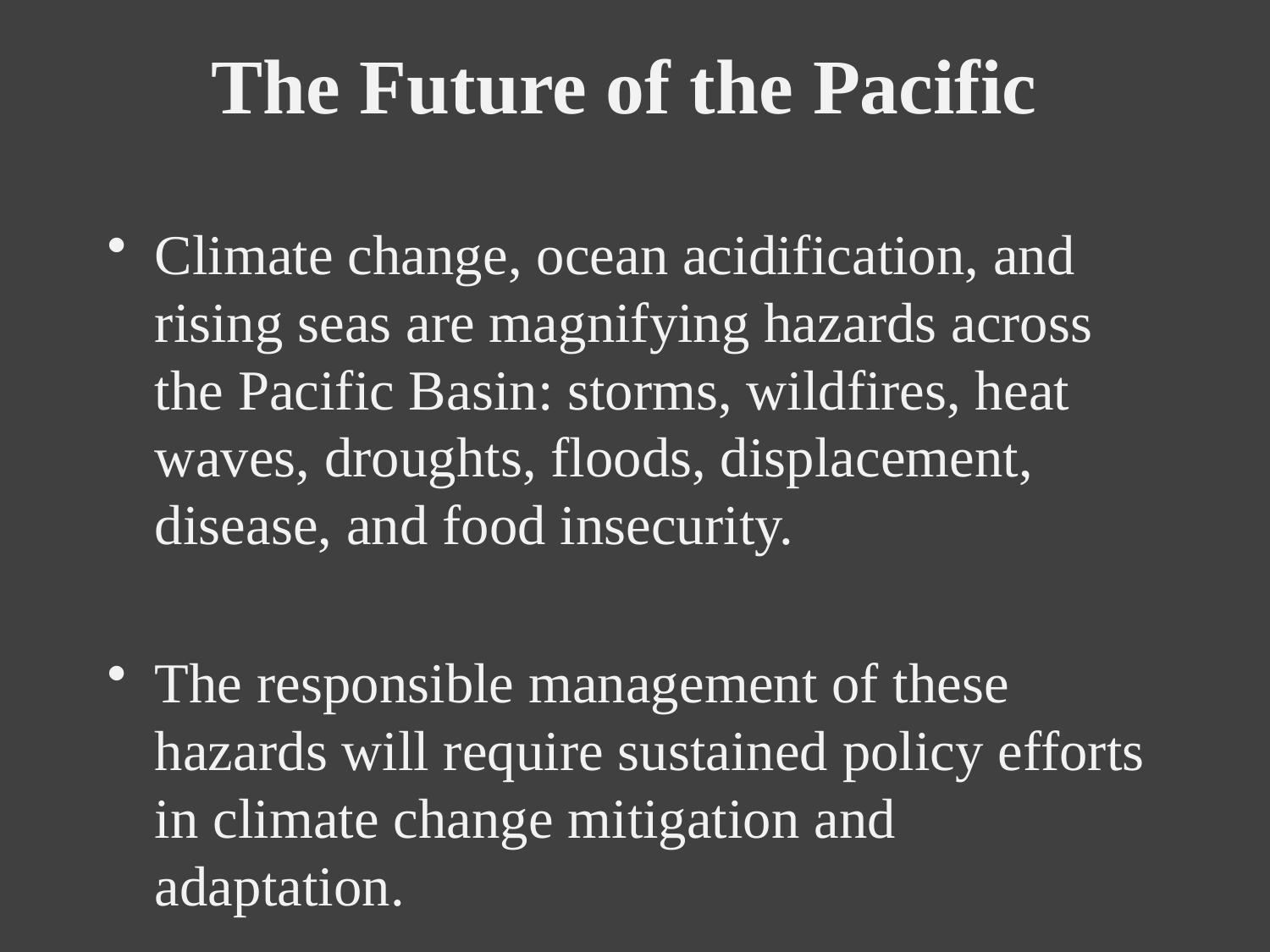

# The Future of the Pacific
Climate change, ocean acidification, and rising seas are magnifying hazards across the Pacific Basin: storms, wildfires, heat waves, droughts, floods, displacement, disease, and food insecurity.

The responsible management of these hazards will require sustained policy efforts in climate change mitigation and adaptation.